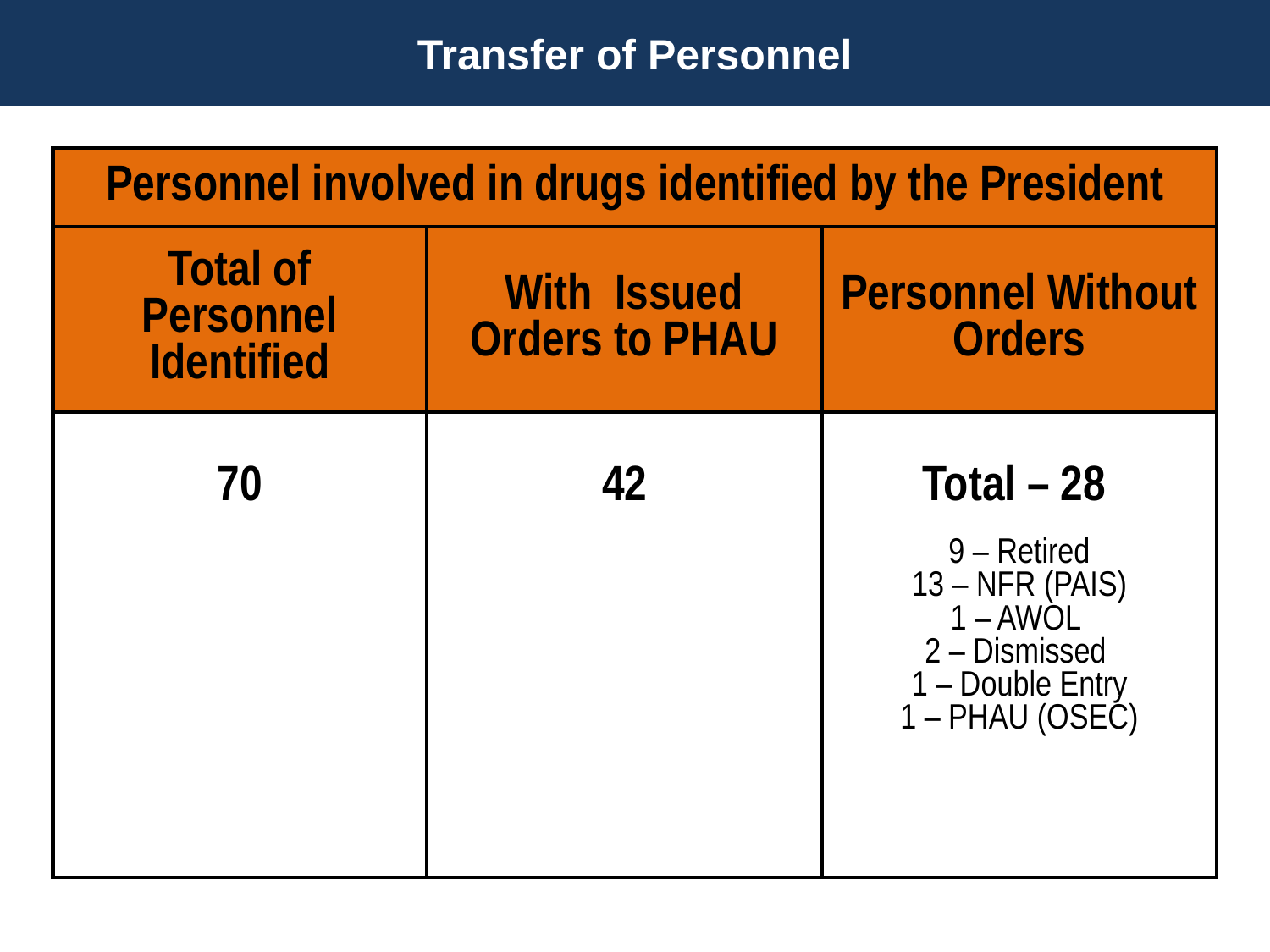

Transfer of Personnel
| Personnel involved in drugs identified by the President |  |  |
| --- | --- | --- |
| Total of Personnel Identified | With Issued Orders to PHAU | Personnel Without Orders |
| 70 | 42 | Total – 28 9 – Retired 13 – NFR (PAIS) 1 – AWOL 2 – Dismissed 1 – Double Entry 1 – PHAU (OSEC) |